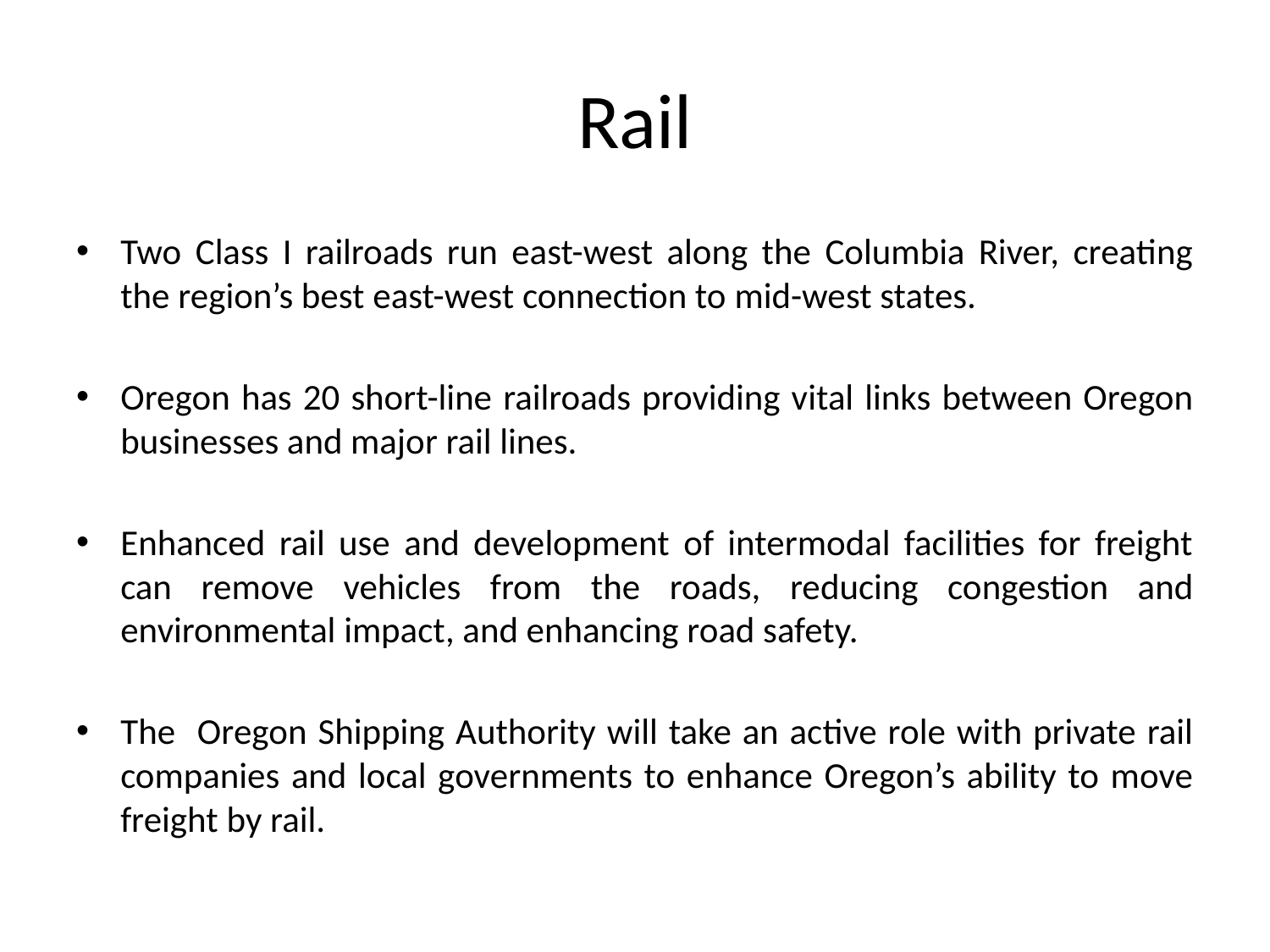

# Rail
Two Class I railroads run east-west along the Columbia River, creating the region’s best east-west connection to mid-west states.

Oregon has 20 short-line railroads providing vital links between Oregon businesses and major rail lines.

Enhanced rail use and development of intermodal facilities for freight can remove vehicles from the roads, reducing congestion and environmental impact, and enhancing road safety.

The  Oregon Shipping Authority will take an active role with private rail companies and local governments to enhance Oregon’s ability to move freight by rail.